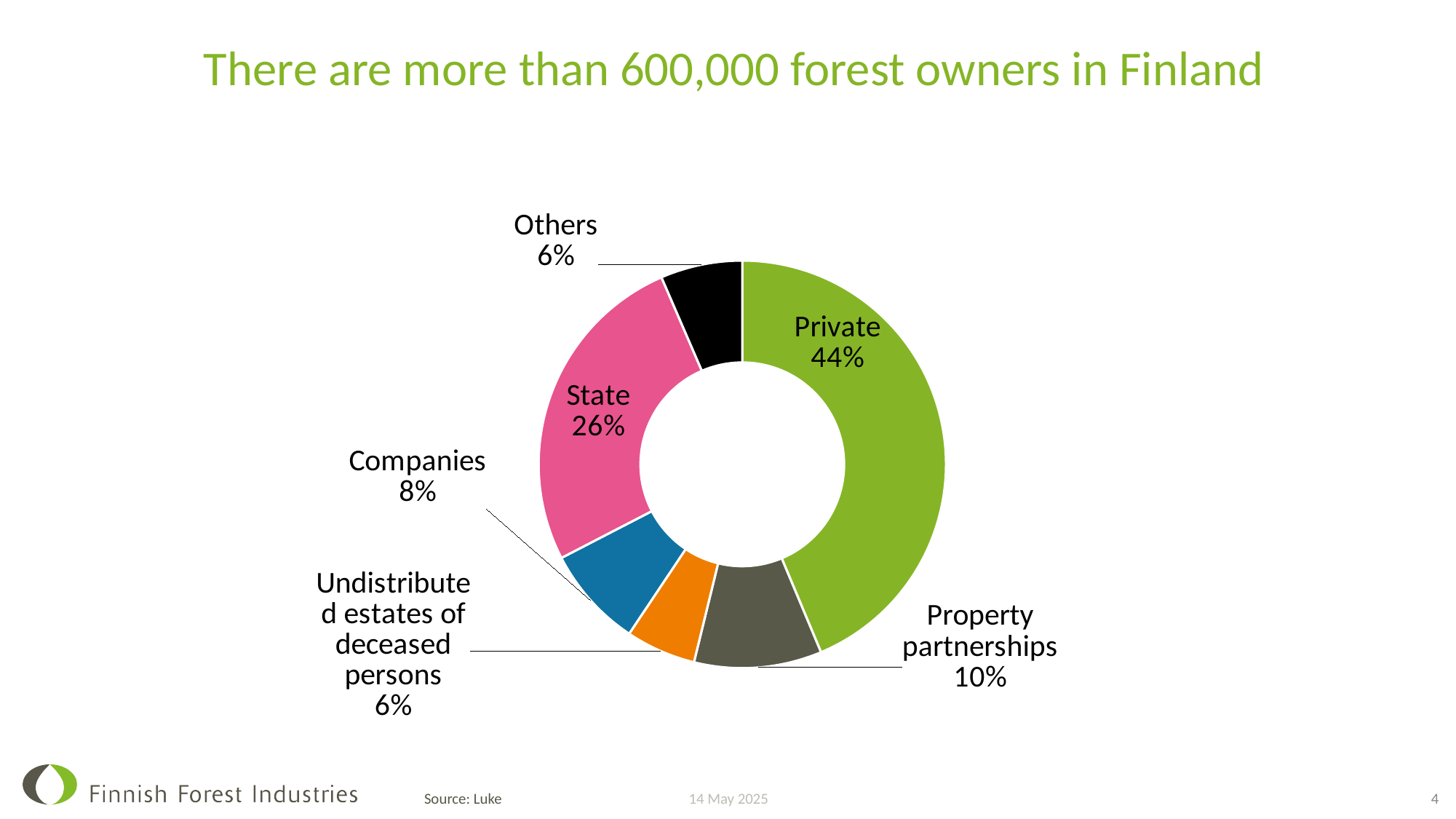

# There are more than 600,000 forest owners in Finland

### Chart

| Category |  |
|---|---|
| Private | 0.436803982233393 |
| Property partnerships | 0.10134795688126877 |
| Undistributed estates of deceased persons | 0.055631121280898026 |
| Companies | 0.08023971629872895 |
| State | 0.2609934439458013 |
| Others | 0.06498377935990995 |
14 May 2025
Source: Luke

4